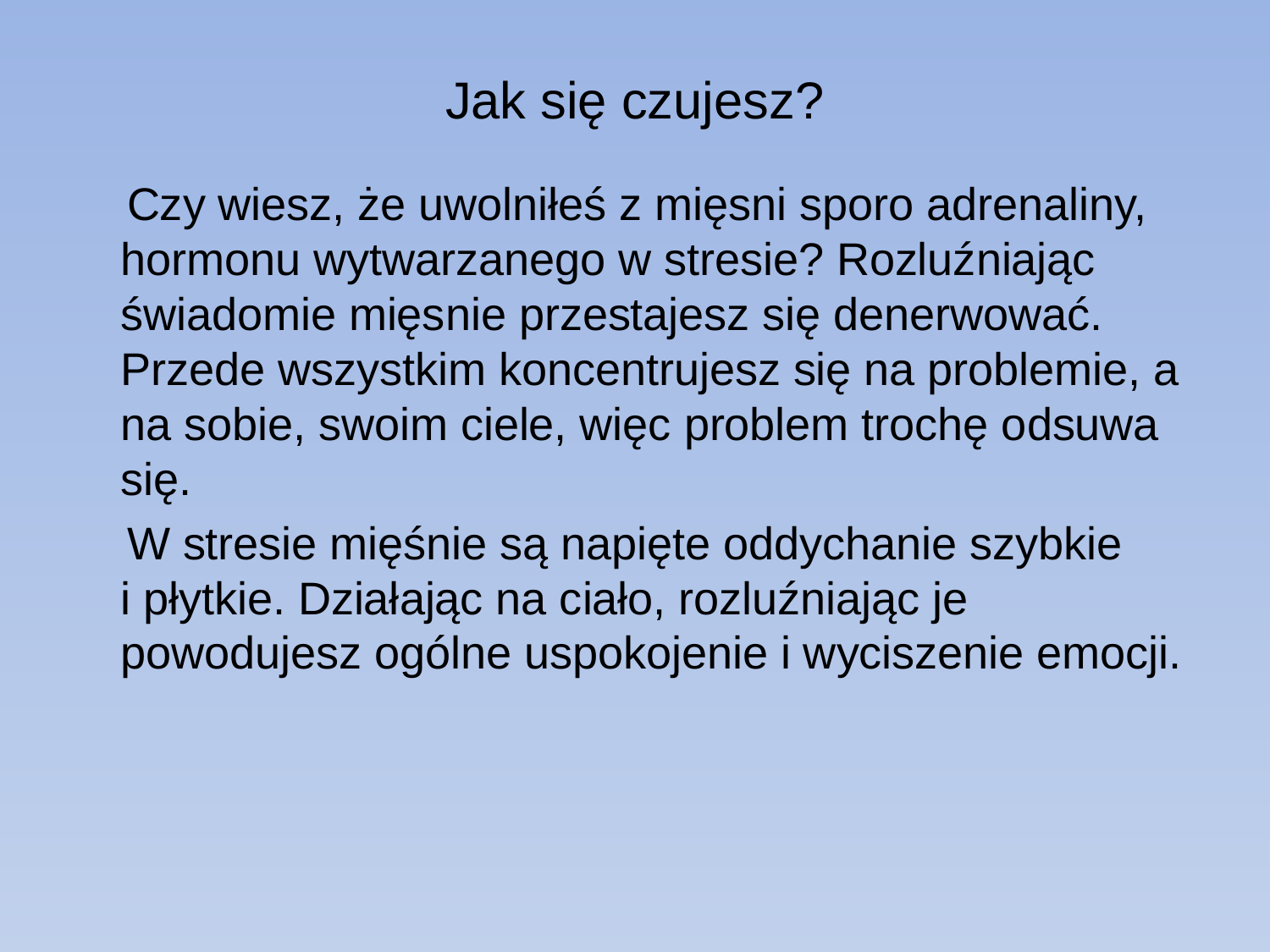

# Jak się czujesz?
    Czy wiesz, że uwolniłeś z mięsni sporo adrenaliny, hormonu wytwarzanego w stresie? Rozluźniając świadomie mięsnie przestajesz się denerwować. Przede wszystkim koncentrujesz się na problemie, a na sobie, swoim ciele, więc problem trochę odsuwa się.
    W stresie mięśnie są napięte oddychanie szybkie
i płytkie. Działając na ciało, rozluźniając je powodujesz ogólne uspokojenie i wyciszenie emocji.